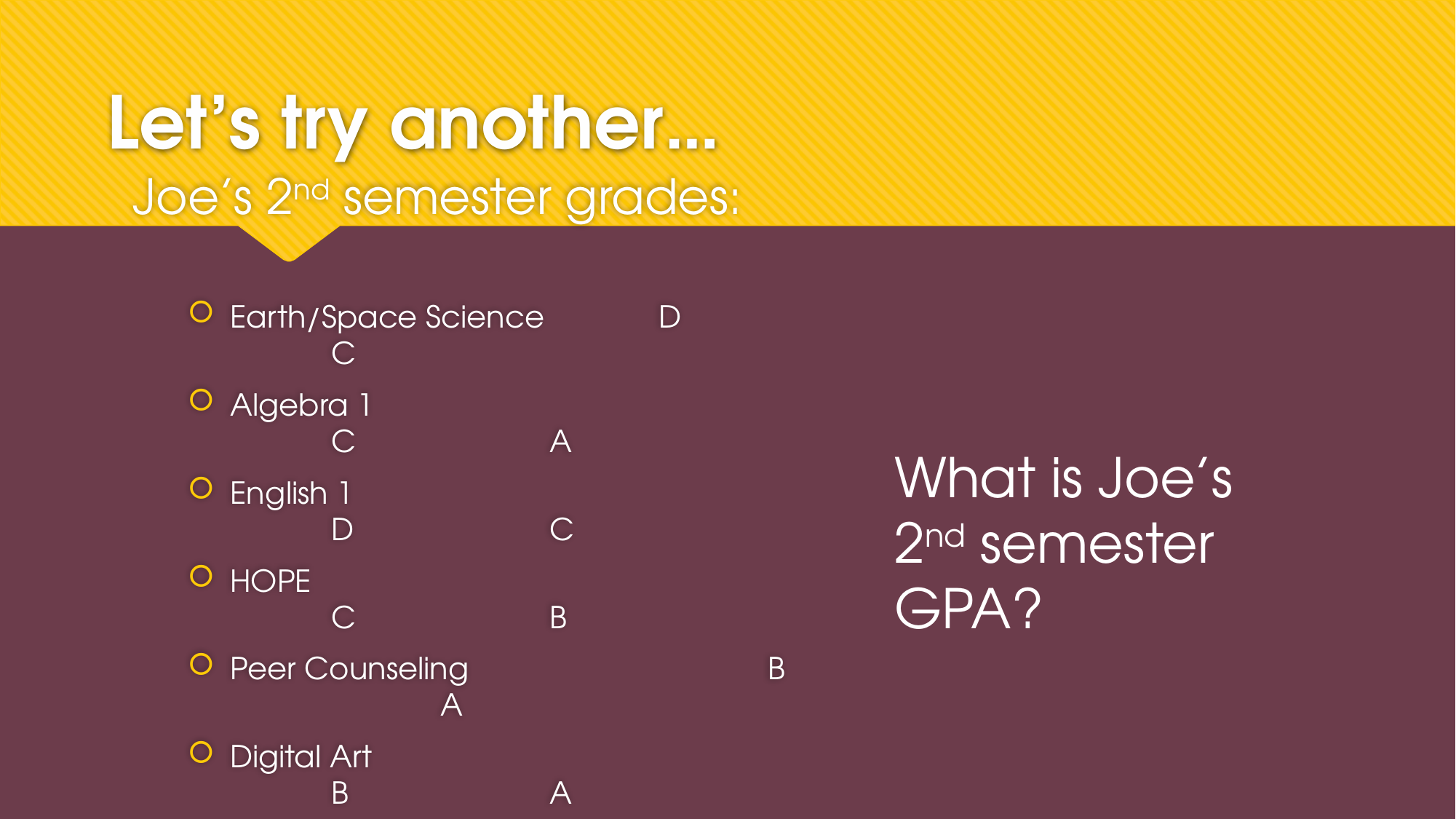

# Let’s try another…
Joe’s 2nd semester grades:
 Earth/Space Science		D		C
 Algebra 1					C		A
 English 1					D 		C
 HOPE						C		B
 Peer Counseling			B		A
 Digital Art					B		A
 Weight Training				D		B
What is Joe’s 2nd semester GPA?